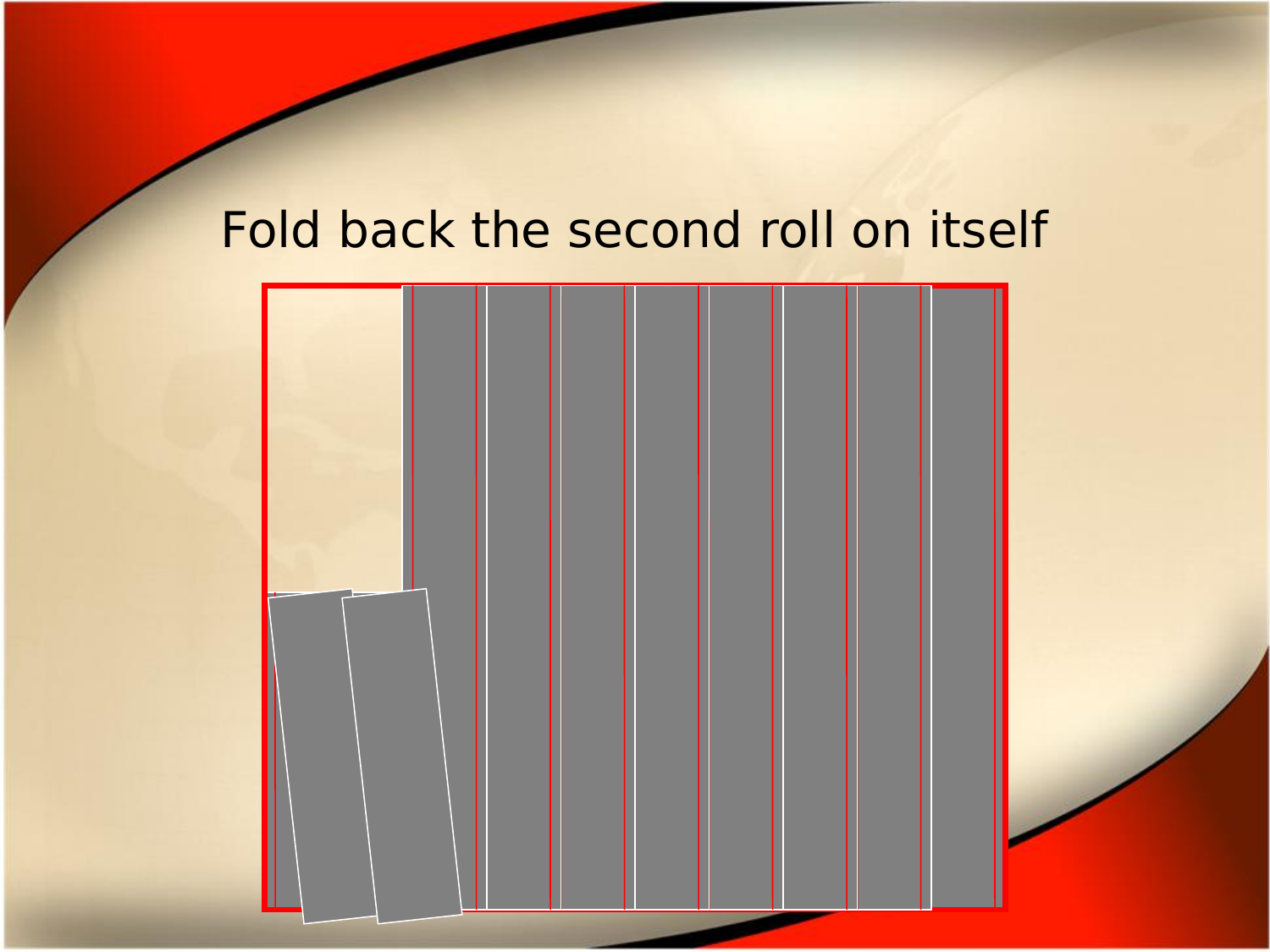

# Fold back the second roll on itself